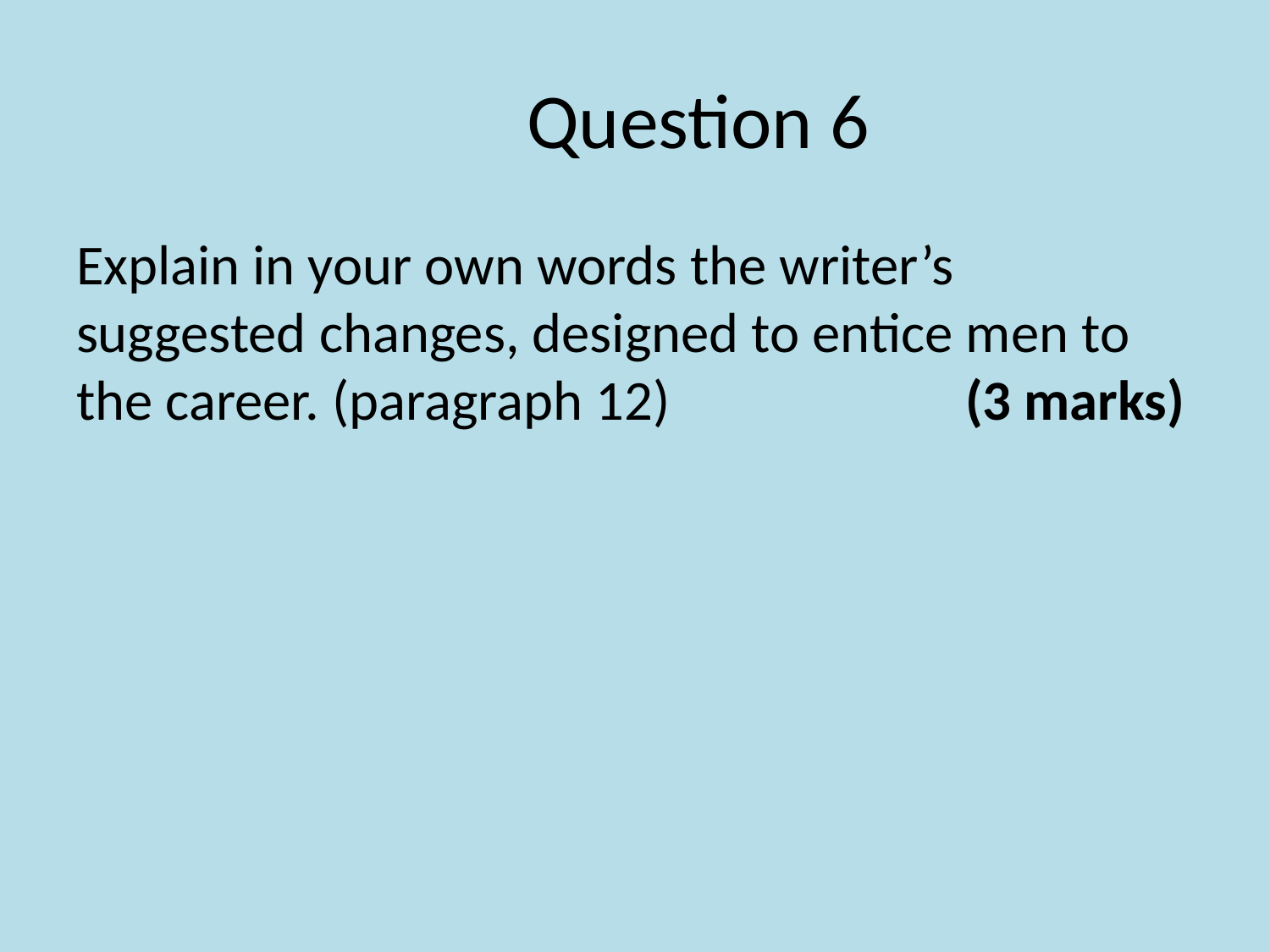

# Question 6
Explain in your own words the writer’s suggested changes, designed to entice men to the career. (paragraph 12)			(3 marks)